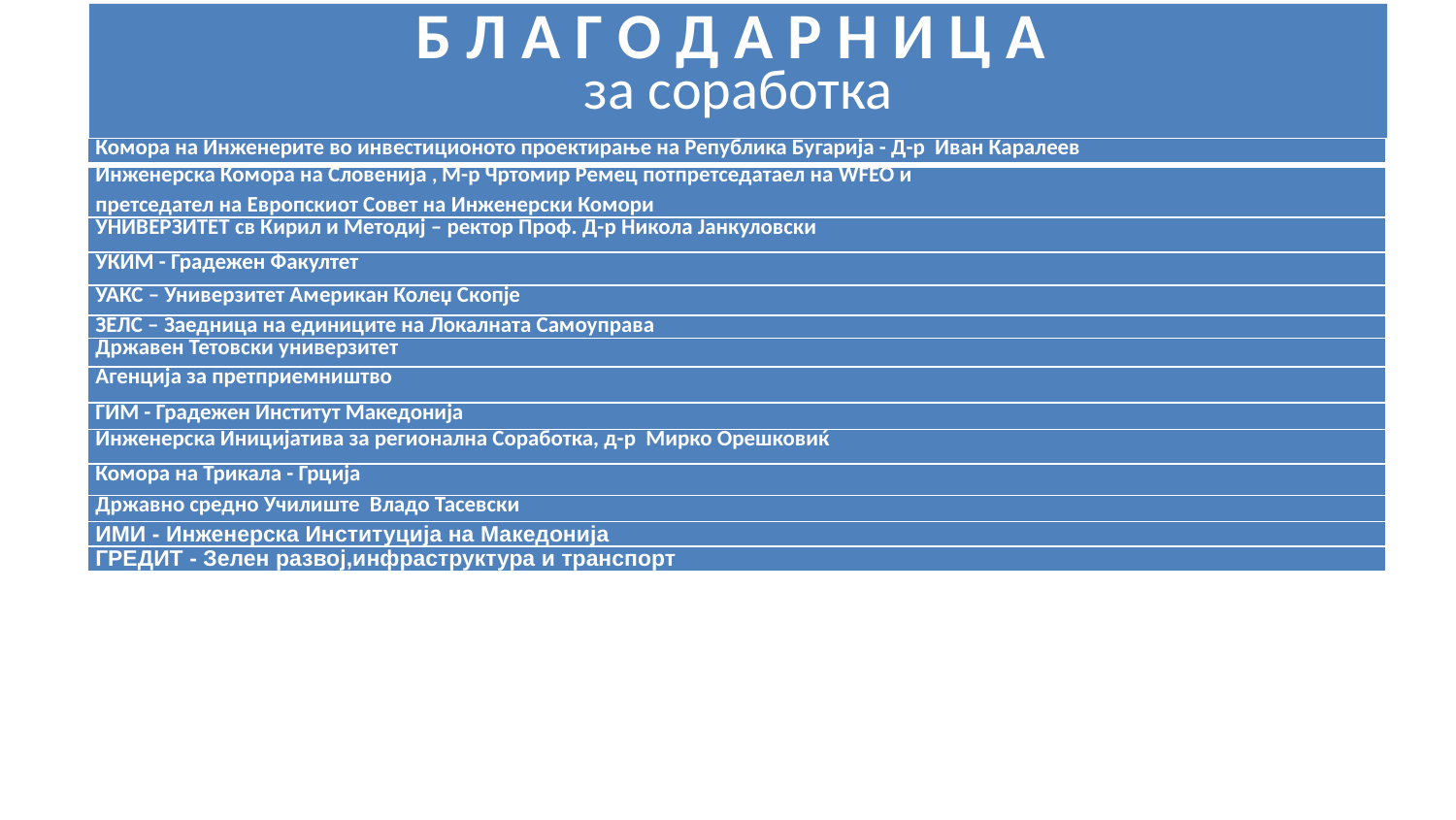

# Б Л А Г О Д А Р Н И Ц А за соработка
| Комора на Инженерите во инвестиционото проектирање на Република Бугарија - Д-р Иван Каралеев |
| --- |
| Инженерска Комора на Словенија , М-р Чртомир Ремец потпретседатаел на WFEO и претседател на Европскиот Совет на Инженерски Комори |
| УНИВЕРЗИТЕТ св Кирил и Методиј – ректор Проф. Д-р Никола Јанкуловски |
| УКИМ - Градежен Факултет |
| УАКС – Универзитет Американ Колеџ Скопје |
| ЗЕЛС – Заедница на единиците на Локалната Самоуправа |
| Државен Тетовски универзитет |
| Агенција за претприемништво |
| ГИМ - Градежен Институт Македонија |
| Инженерска Иницијатива за регионална Соработка, д-р Мирко Орешковиќ |
| Комора на Трикала - Грција |
| Државно средно Училиште Владо Тасевски |
| ИМИ - Инженерска Институција на Македонија |
| ГРЕДИТ - Зелен развој,инфраструктура и транспорт |